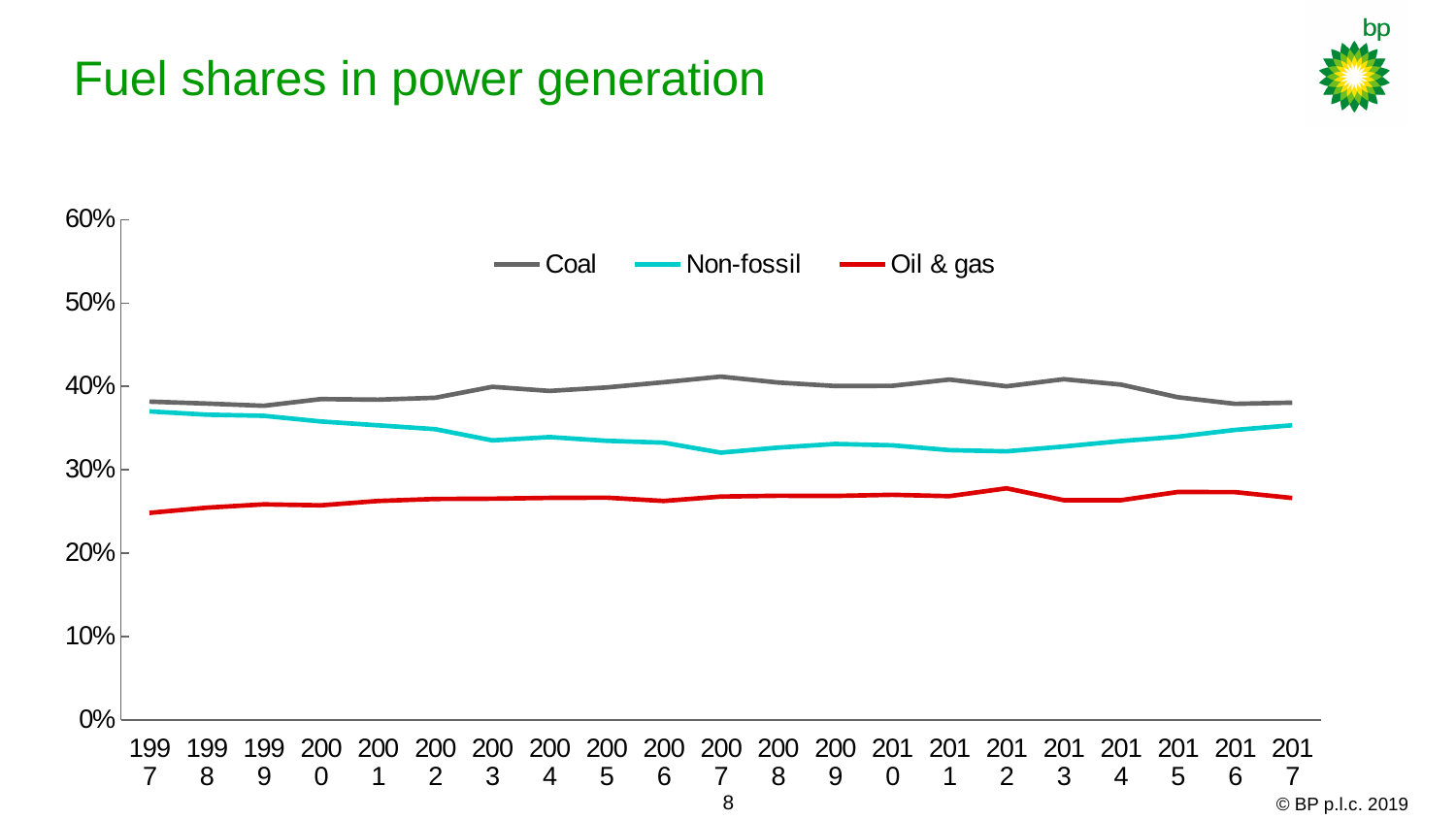

# Fuel shares in power generation

### Chart

| Category | Coal | Non-fossil | Oil & gas |
|---|---|---|---|
| 1997 | 0.3817966369925949 | 0.3700016667619076 | 0.2482016962454975 |
| 1998 | 0.3794481437658343 | 0.366117632571464 | 0.2544342236627017 |
| 1999 | 0.3767784510263184 | 0.36475324380981666 | 0.25846830516386493 |
| 2000 | 0.3847659595905546 | 0.3579251545551182 | 0.2573088858543272 |
| 2001 | 0.38413517964198335 | 0.3533327276086339 | 0.2625320927493827 |
| 2002 | 0.3863762938659504 | 0.3487064188691219 | 0.2649172872649277 |
| 2003 | 0.39952153067991875 | 0.335231889695604 | 0.26524657962447723 |
| 2004 | 0.3945683431205158 | 0.3392503930753441 | 0.26618126380414014 |
| 2005 | 0.3987552501111753 | 0.33477636772730046 | 0.2664683821615242 |
| 2006 | 0.4050201087554058 | 0.3324876599089299 | 0.2624922313356643 |
| 2007 | 0.4117258353665658 | 0.32050606950325145 | 0.2677680951301827 |
| 2008 | 0.40466579381901446 | 0.32654511200455283 | 0.26878909417643265 |
| 2009 | 0.40045316084225097 | 0.3309660854907611 | 0.26858075366698786 |
| 2010 | 0.40069249399973456 | 0.3293507066582738 | 0.2699567993419917 |
| 2011 | 0.4082149127255439 | 0.32352242160334077 | 0.26826266567111545 |
| 2012 | 0.40015388899442017 | 0.3221208772153852 | 0.27772523379019476 |
| 2013 | 0.4086777295206757 | 0.32786557021234886 | 0.26345670026697543 |
| 2014 | 0.40220039608488595 | 0.33439826047163057 | 0.2634013434434834 |
| 2015 | 0.38700398396242425 | 0.3397174423576531 | 0.27327857367992264 |
| 2016 | 0.37909894603445526 | 0.3478118960809321 | 0.27308915788461263 |
| 2017 | 0.3805460294940925 | 0.3533889534710525 | 0.26606501703485497 |
8